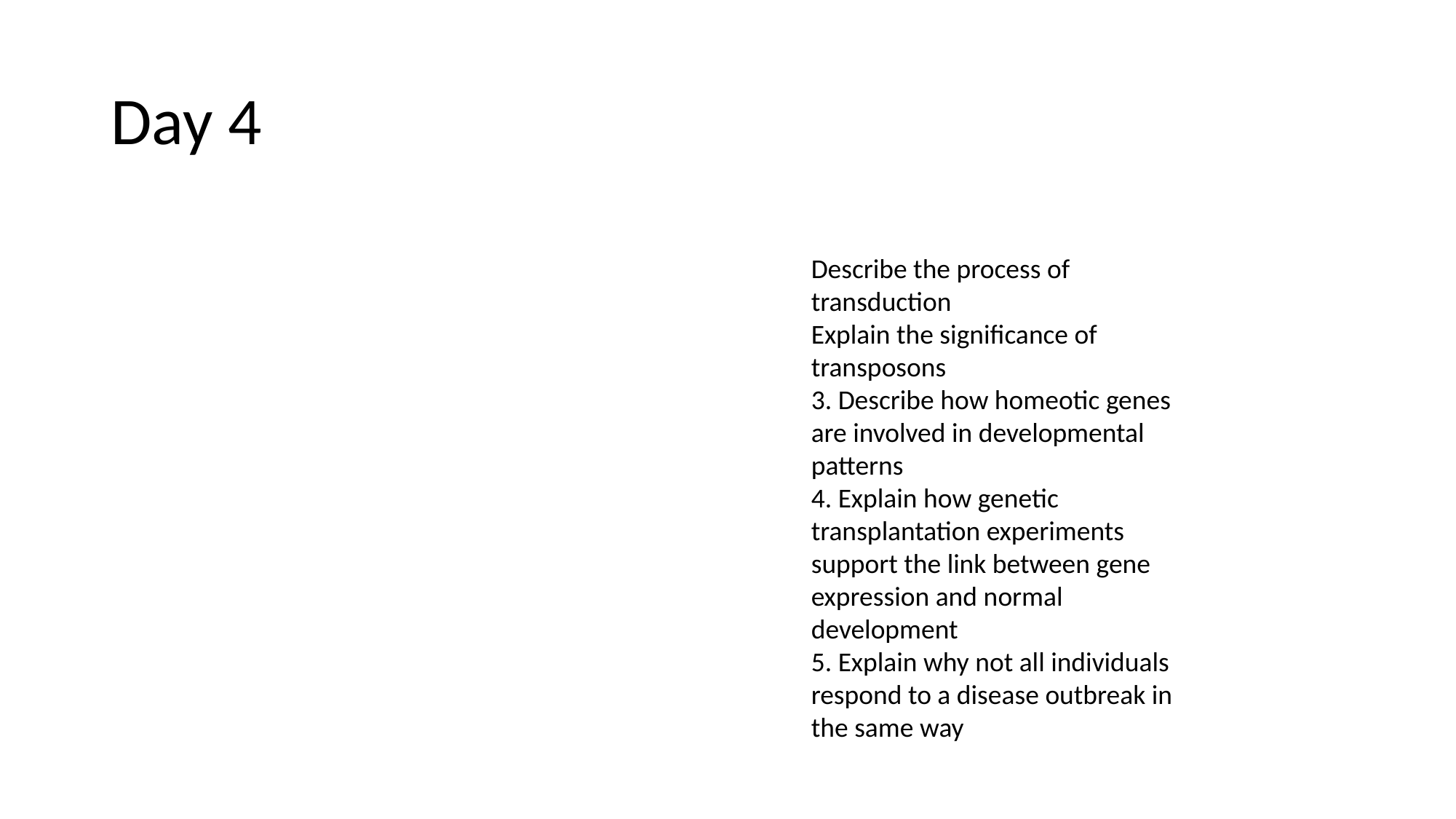

# Day 4

Describe the process of transduction
Explain the significance of transposons
3. Describe how homeotic genes are involved in developmental patterns
4. Explain how genetic transplantation experiments support the link between gene expression and normal development
5. Explain why not all individuals respond to a disease outbreak in the same way